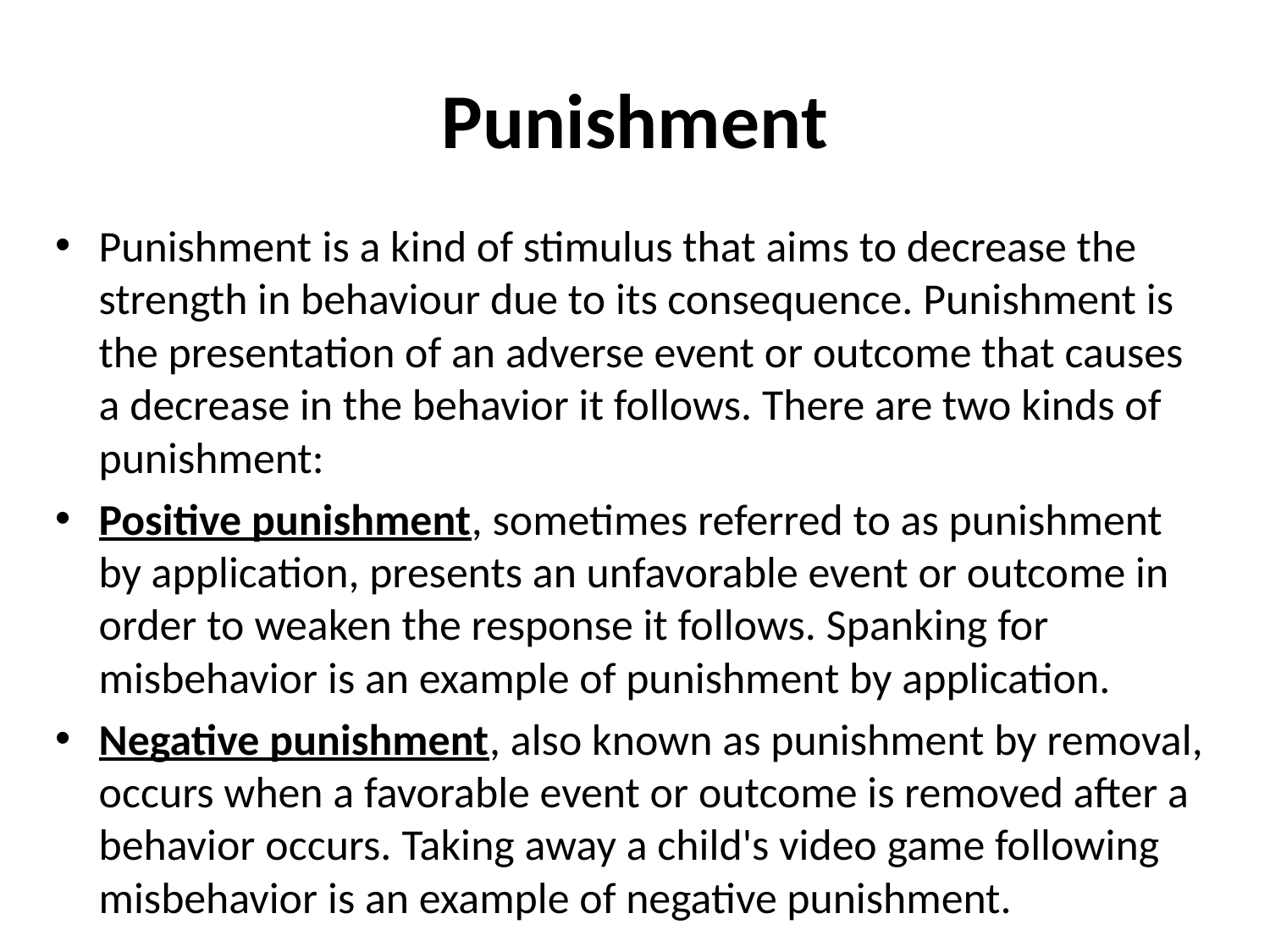

# Punishment
Punishment is a kind of stimulus that aims to decrease the strength in behaviour due to its consequence. Punishment is the presentation of an adverse event or outcome that causes a decrease in the behavior it follows. There are two kinds of punishment:
Positive punishment, sometimes referred to as punishment by application, presents an unfavorable event or outcome in order to weaken the response it follows. Spanking for misbehavior is an example of punishment by application.
Negative punishment, also known as punishment by removal, occurs when a favorable event or outcome is removed after a behavior occurs. Taking away a child's video game following misbehavior is an example of negative punishment.